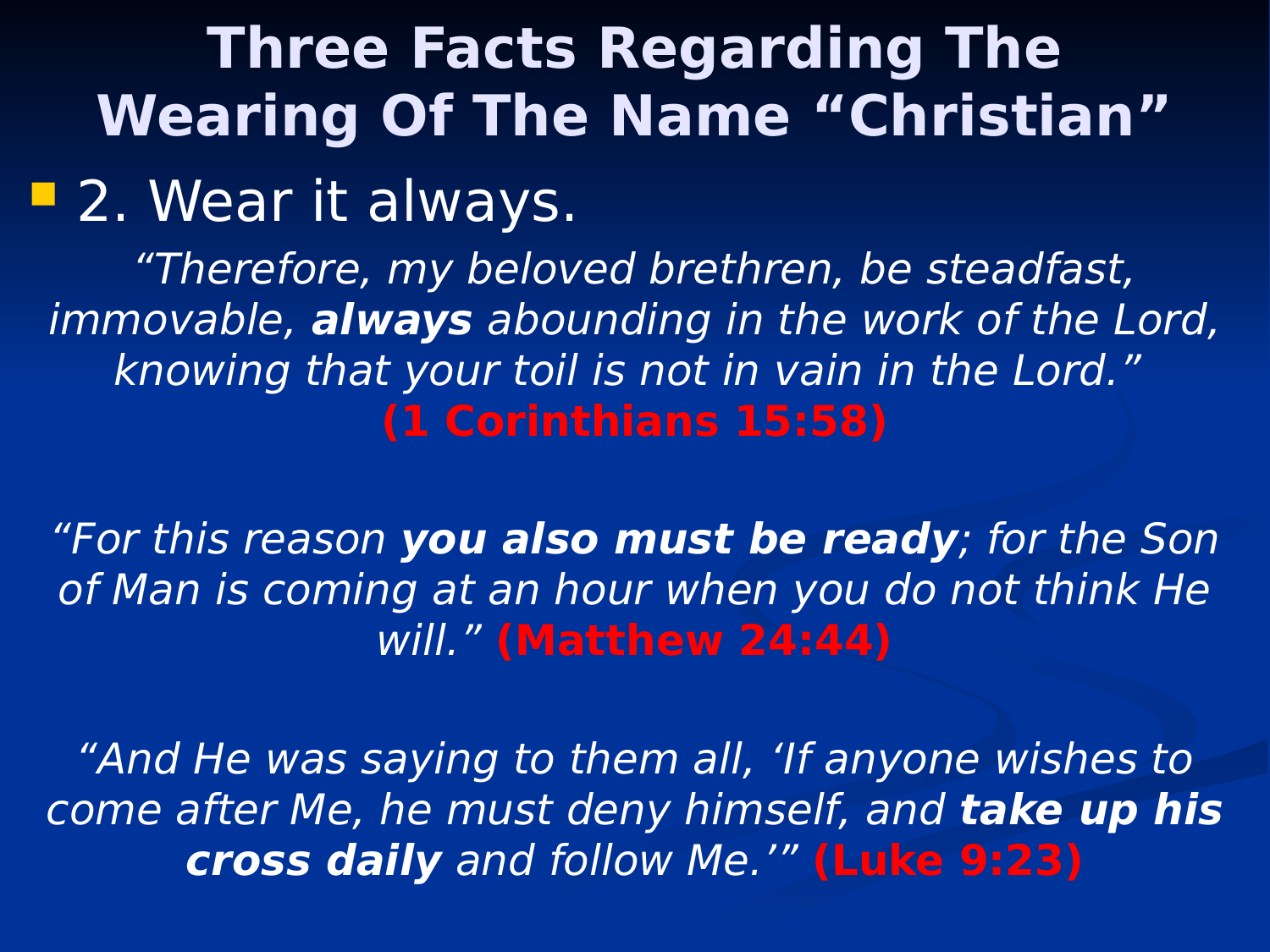

# Three Facts Regarding The Wearing Of The Name “Christian”
2. Wear it always.
“Therefore, my beloved brethren, be steadfast, immovable, always abounding in the work of the Lord, knowing that your toil is not in vain in the Lord.”
(1 Corinthians 15:58)

“For this reason you also must be ready; for the Son of Man is coming at an hour when you do not think He will.” (Matthew 24:44)

“And He was saying to them all, ‘If anyone wishes to come after Me, he must deny himself, and take up his cross daily and follow Me.’” (Luke 9:23)